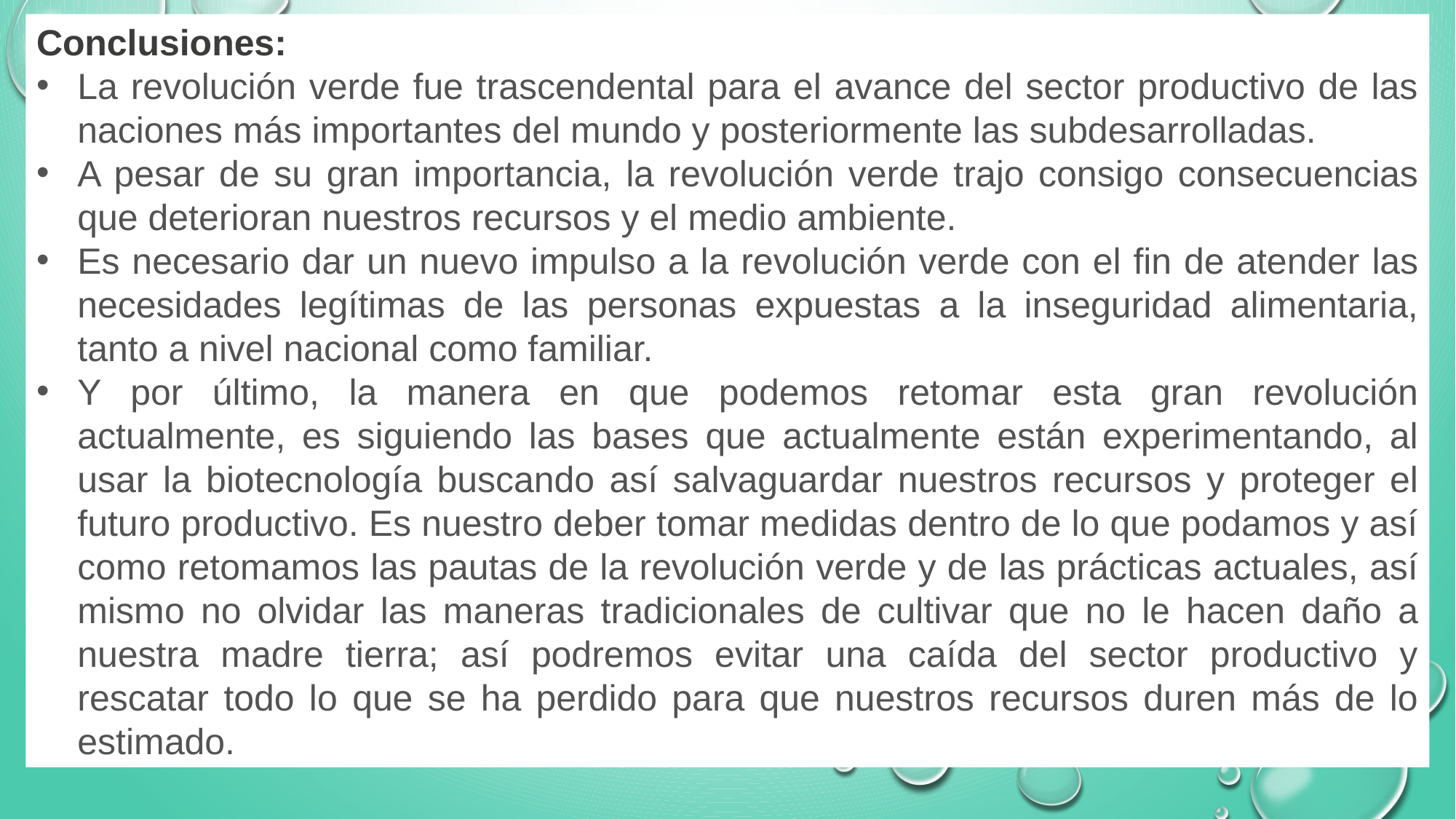

Conclusiones:
La revolución verde fue trascendental para el avance del sector productivo de las naciones más importantes del mundo y posteriormente las subdesarrolladas.
A pesar de su gran importancia, la revolución verde trajo consigo consecuencias que deterioran nuestros recursos y el medio ambiente.
Es necesario dar un nuevo impulso a la revolución verde con el fin de atender las necesidades legítimas de las personas expuestas a la inseguridad alimentaria, tanto a nivel nacional como familiar.
Y por último, la manera en que podemos retomar esta gran revolución actualmente, es siguiendo las bases que actualmente están experimentando, al usar la biotecnología buscando así salvaguardar nuestros recursos y proteger el futuro productivo. Es nuestro deber tomar medidas dentro de lo que podamos y así como retomamos las pautas de la revolución verde y de las prácticas actuales, así mismo no olvidar las maneras tradicionales de cultivar que no le hacen daño a nuestra madre tierra; así podremos evitar una caída del sector productivo y rescatar todo lo que se ha perdido para que nuestros recursos duren más de lo estimado.